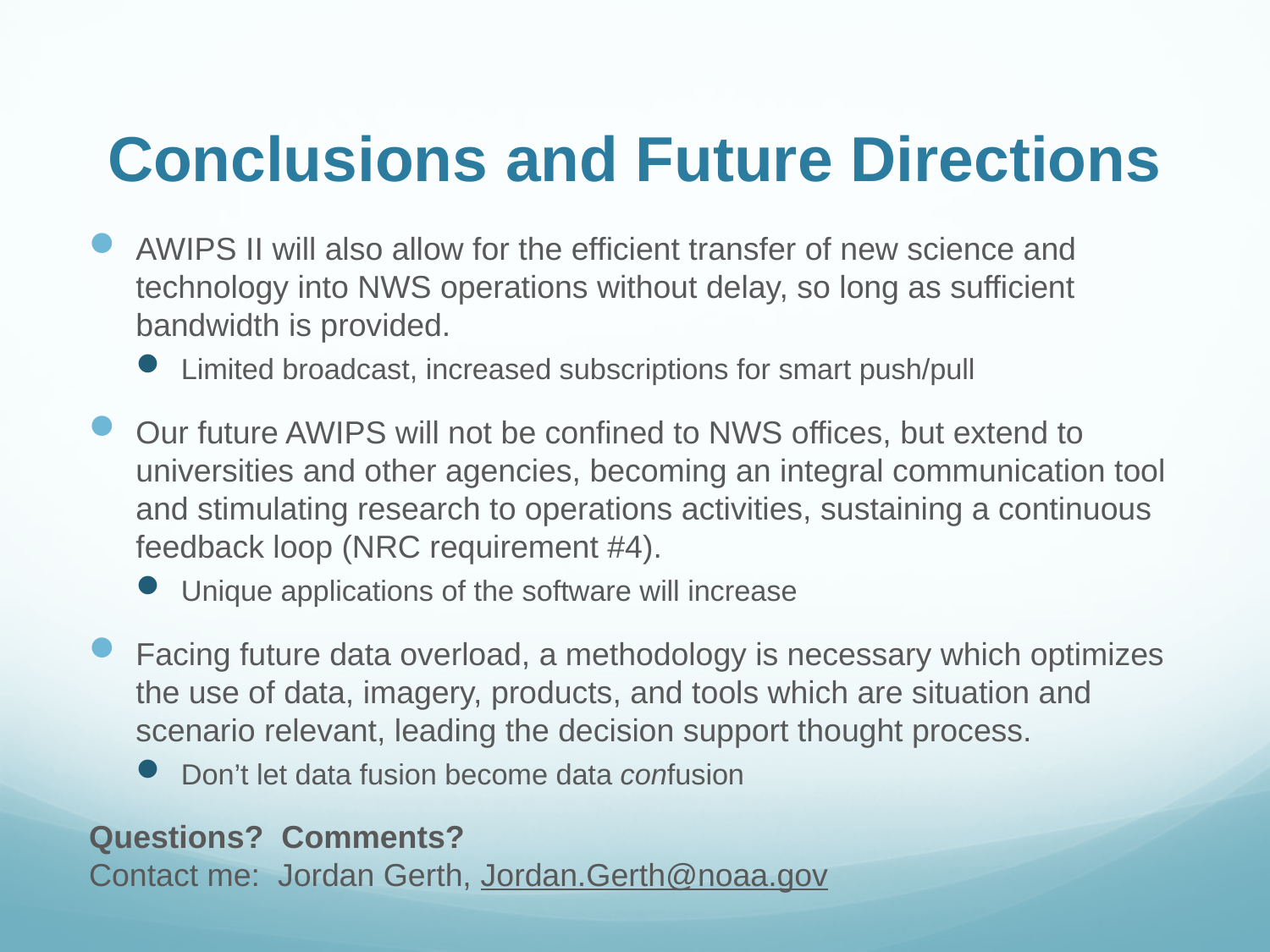

# Conclusions and Future Directions
AWIPS II will also allow for the efficient transfer of new science and technology into NWS operations without delay, so long as sufficient bandwidth is provided.
Limited broadcast, increased subscriptions for smart push/pull
Our future AWIPS will not be confined to NWS offices, but extend to universities and other agencies, becoming an integral communication tool and stimulating research to operations activities, sustaining a continuous feedback loop (NRC requirement #4).
Unique applications of the software will increase
Facing future data overload, a methodology is necessary which optimizes the use of data, imagery, products, and tools which are situation and scenario relevant, leading the decision support thought process.
Don’t let data fusion become data confusion
Questions?  Comments?
Contact me:  Jordan Gerth, Jordan.Gerth@noaa.gov